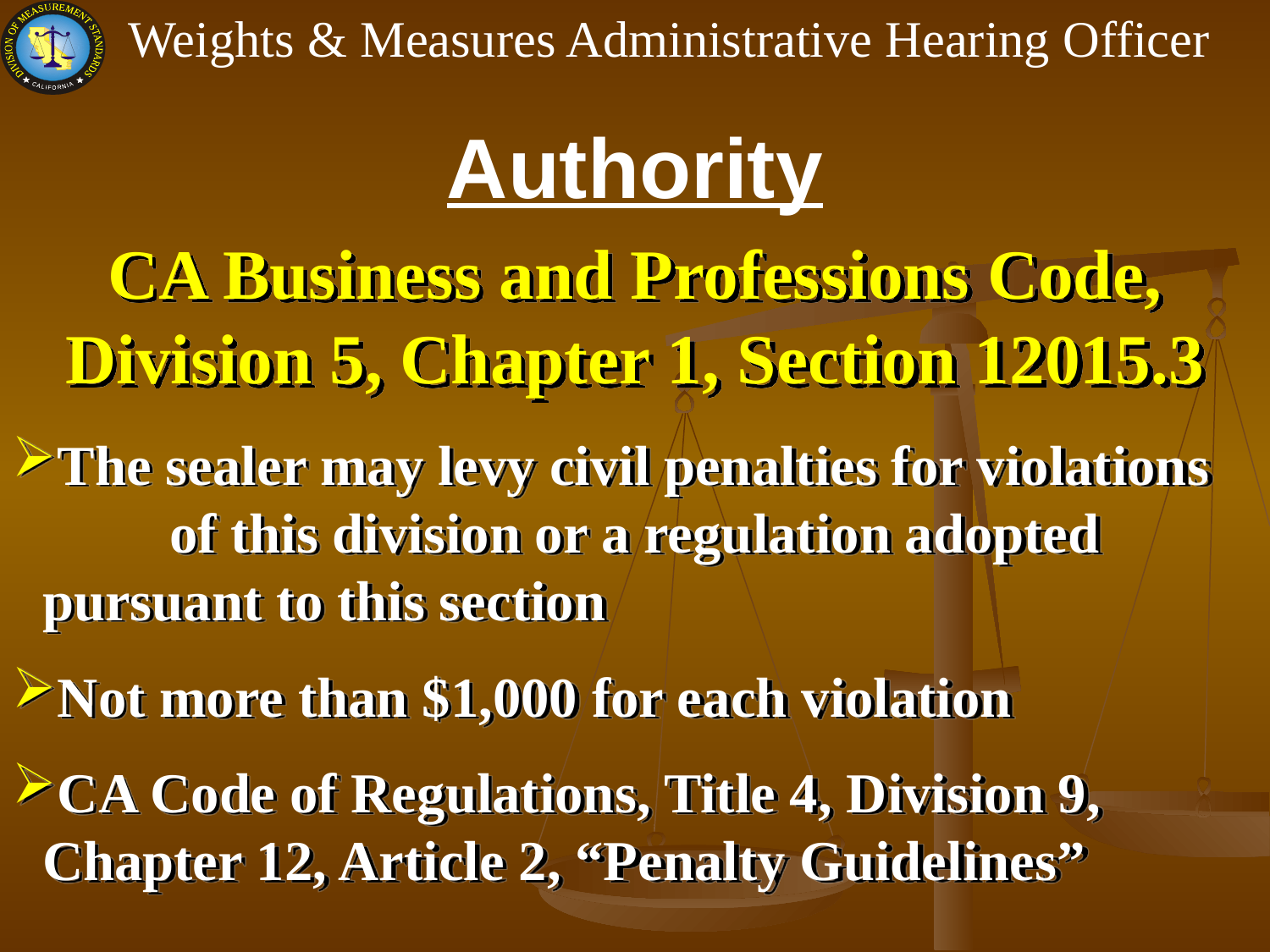

# Authority
CA Business and Professions Code, Division 5, Chapter 1, Section 12015.3
The sealer may levy civil penalties for violations 	of this division or a regulation adopted 	pursuant to this section
Not more than $1,000 for each violation
CA Code of Regulations, Title 4, Division 9, 	Chapter 12, Article 2, “Penalty Guidelines”